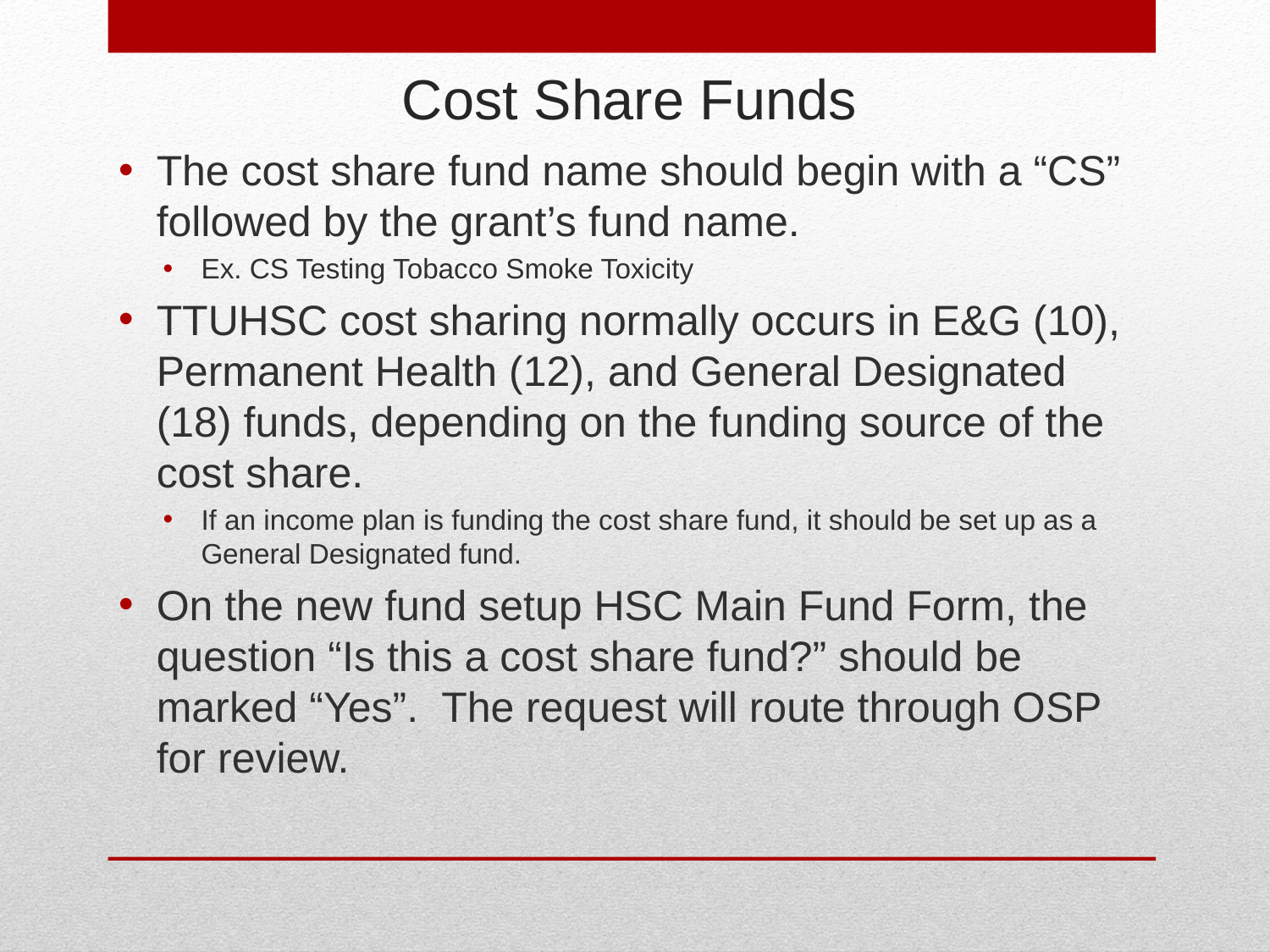

# Cost Share Funds
The cost share fund name should begin with a “CS” followed by the grant’s fund name.
Ex. CS Testing Tobacco Smoke Toxicity
TTUHSC cost sharing normally occurs in E&G (10), Permanent Health (12), and General Designated (18) funds, depending on the funding source of the cost share.
If an income plan is funding the cost share fund, it should be set up as a General Designated fund.
On the new fund setup HSC Main Fund Form, the question “Is this a cost share fund?” should be marked “Yes”.  The request will route through OSP for review.